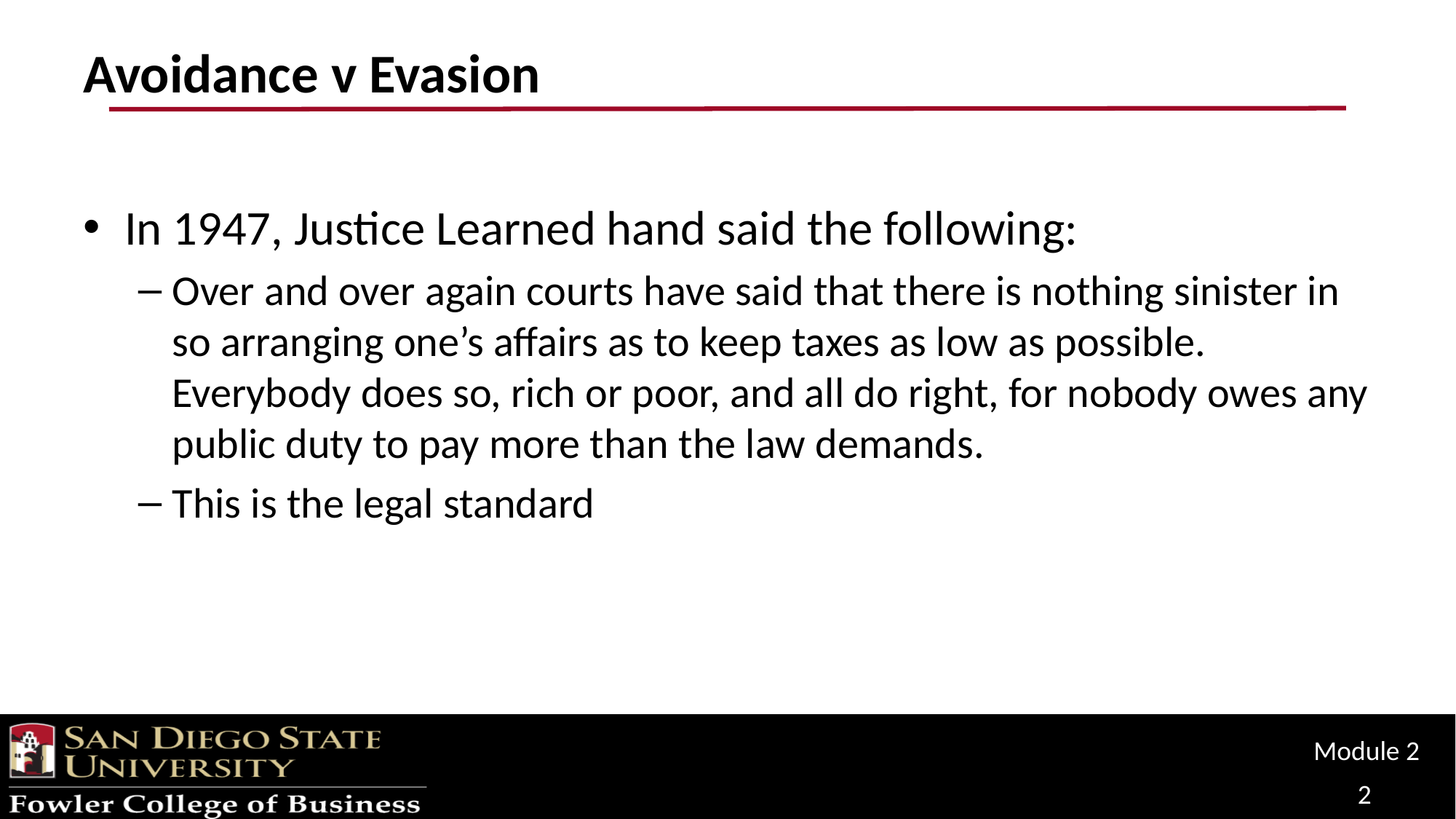

# Avoidance v Evasion
In 1947, Justice Learned hand said the following:
Over and over again courts have said that there is nothing sinister in so arranging one’s affairs as to keep taxes as low as possible.  Everybody does so, rich or poor, and all do right, for nobody owes any public duty to pay more than the law demands.
This is the legal standard
Module 2
2